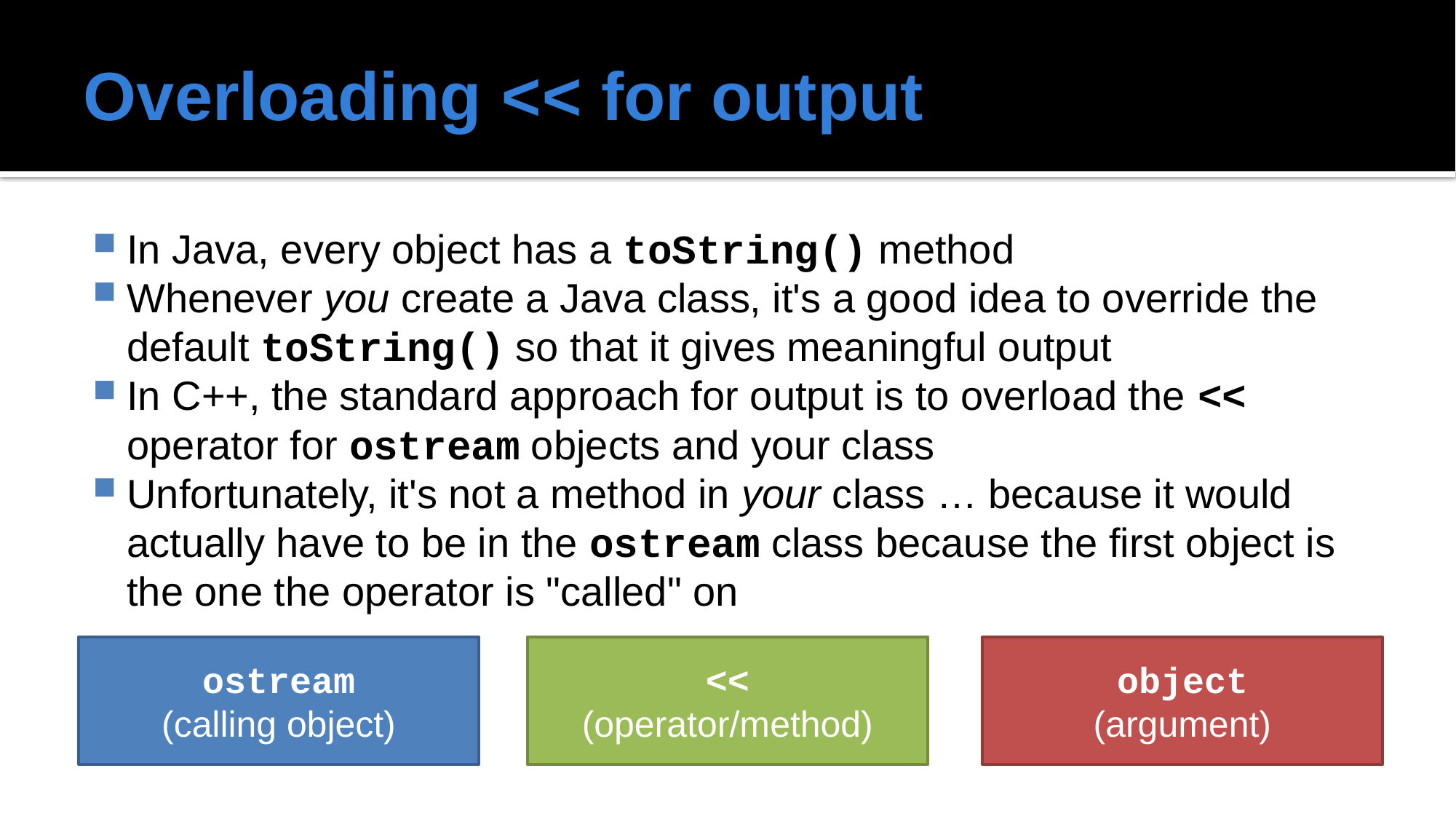

# Overloading << for output
In Java, every object has a toString() method
Whenever you create a Java class, it's a good idea to override the default toString() so that it gives meaningful output
In C++, the standard approach for output is to overload the << operator for ostream objects and your class
Unfortunately, it's not a method in your class … because it would actually have to be in the ostream class because the first object is the one the operator is "called" on
ostream
(calling object)
<<
(operator/method)
object
(argument)